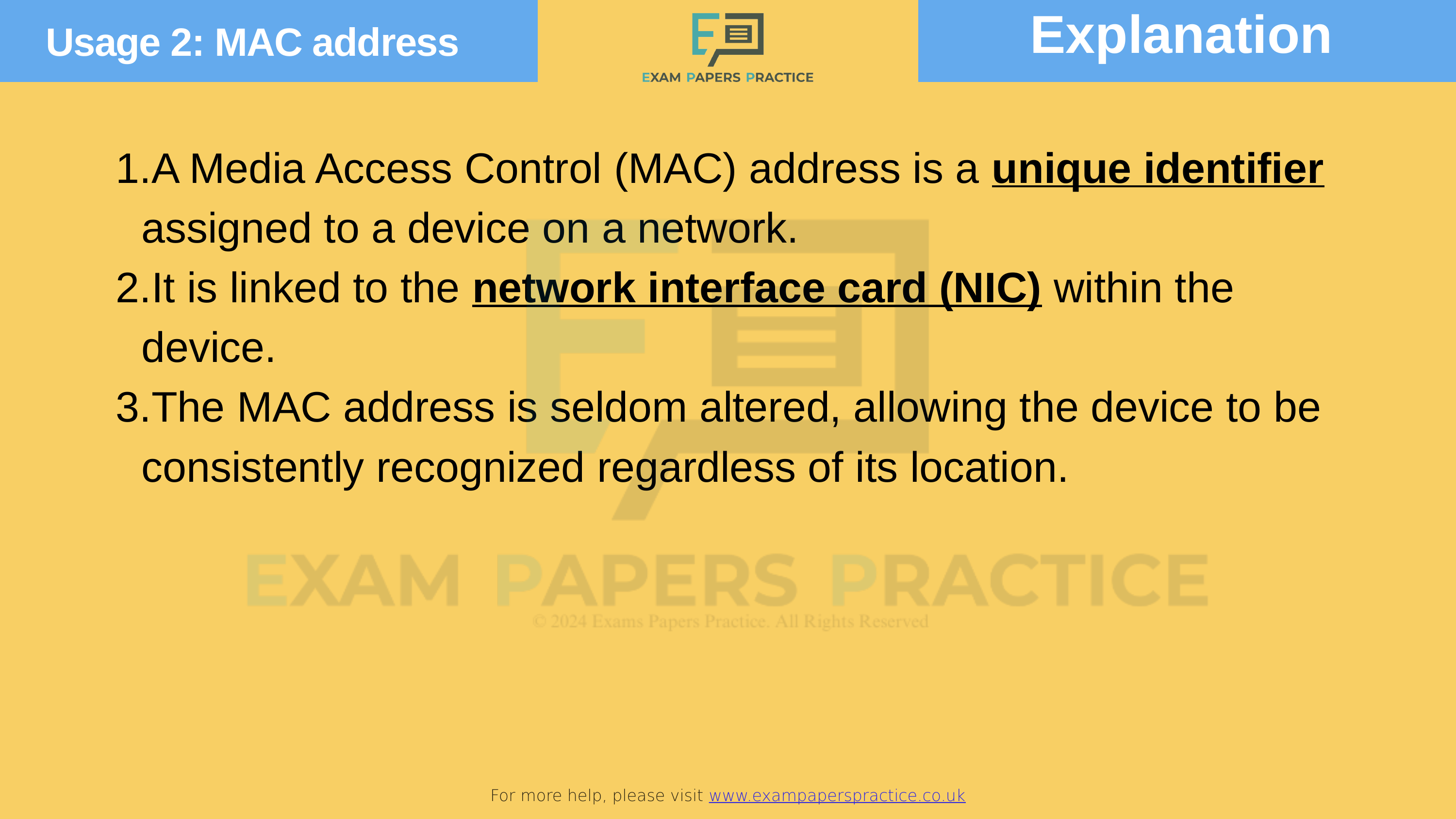

Explanation

For more help, please visit www.exampaperspractice.co.uk
Usage 2: MAC address
A Media Access Control (MAC) address is a unique identifier assigned to a device on a network.
It is linked to the network interface card (NIC) within the device.
The MAC address is seldom altered, allowing the device to be consistently recognized regardless of its location.